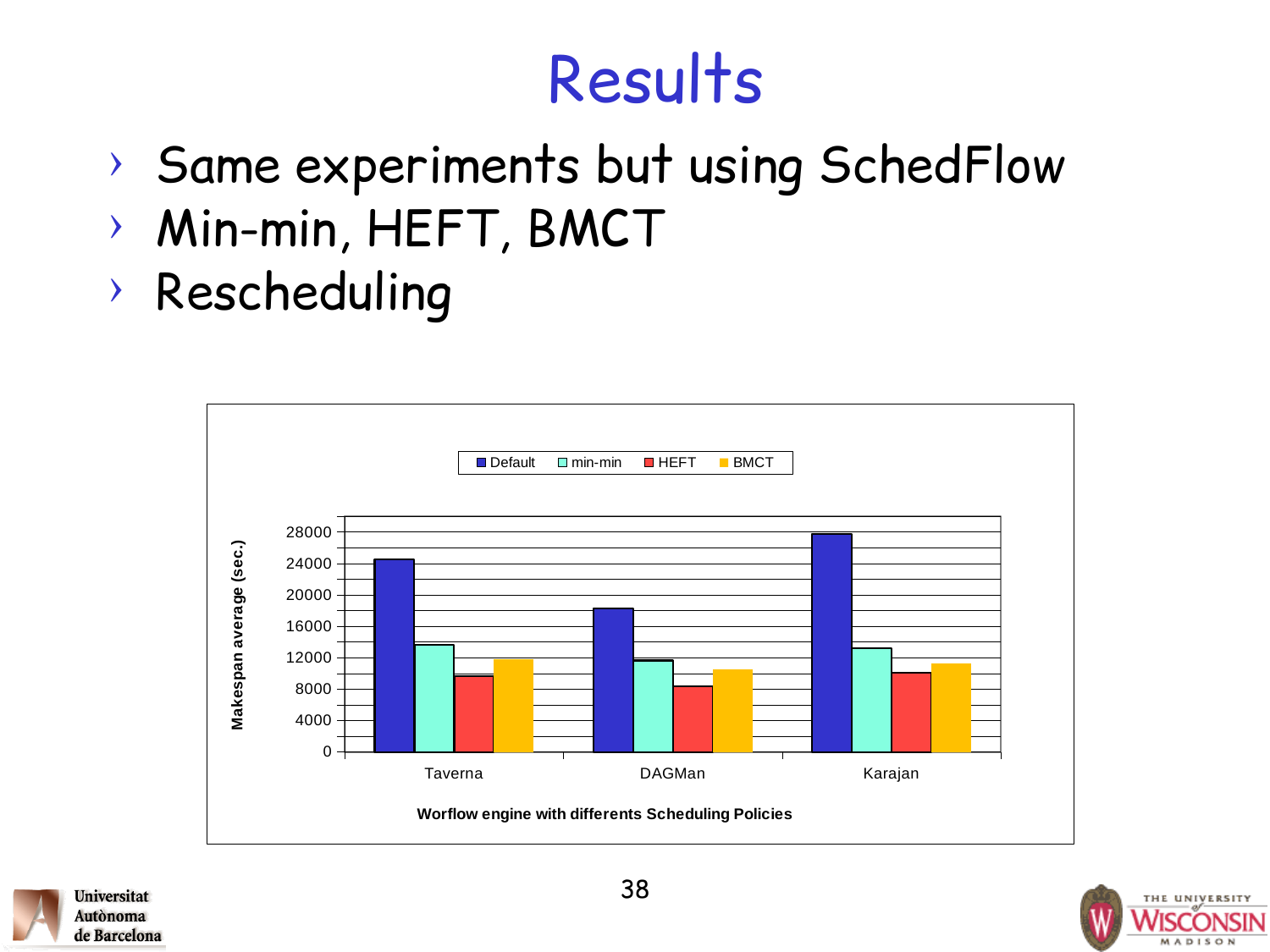

# Results
Same experiments but using SchedFlow
Min-min, HEFT, BMCT
Rescheduling

### Chart

| Category | Default | min-min | HEFT | BMCT |
|---|---|---|---|---|
| Taverna | 24550.0 | 13598.0 | 9621.0 | 11847.0 |
| DAGMan | 18321.0 | 11654.0 | 8327.0 | 10500.0 |
| Karajan | 27717.0 | 13258.0 | 10100.0 | 11221.0 |
38